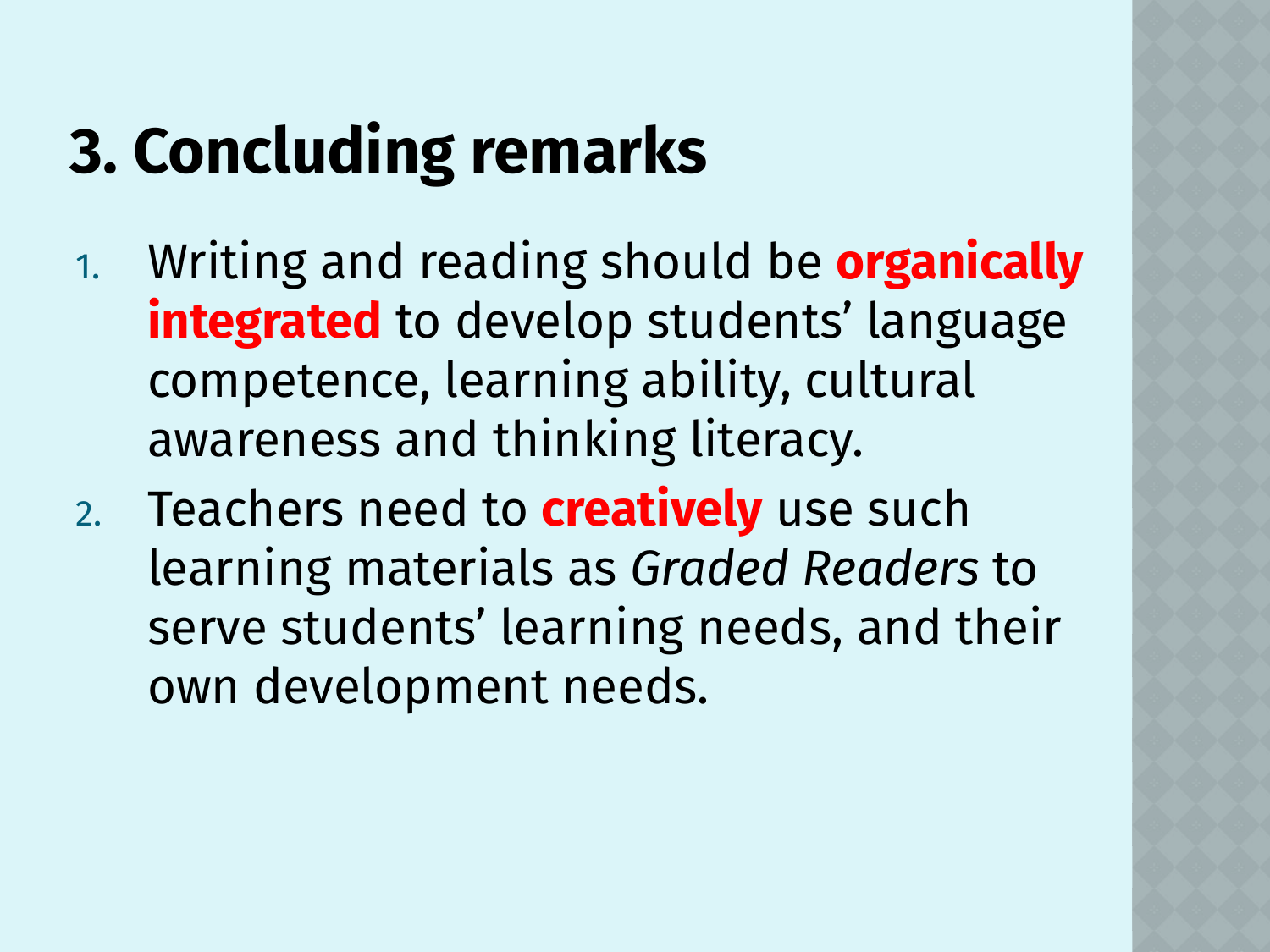

# 3. Concluding remarks
Writing and reading should be organically integrated to develop students’ language competence, learning ability, cultural awareness and thinking literacy.
Teachers need to creatively use such learning materials as Graded Readers to serve students’ learning needs, and their own development needs.